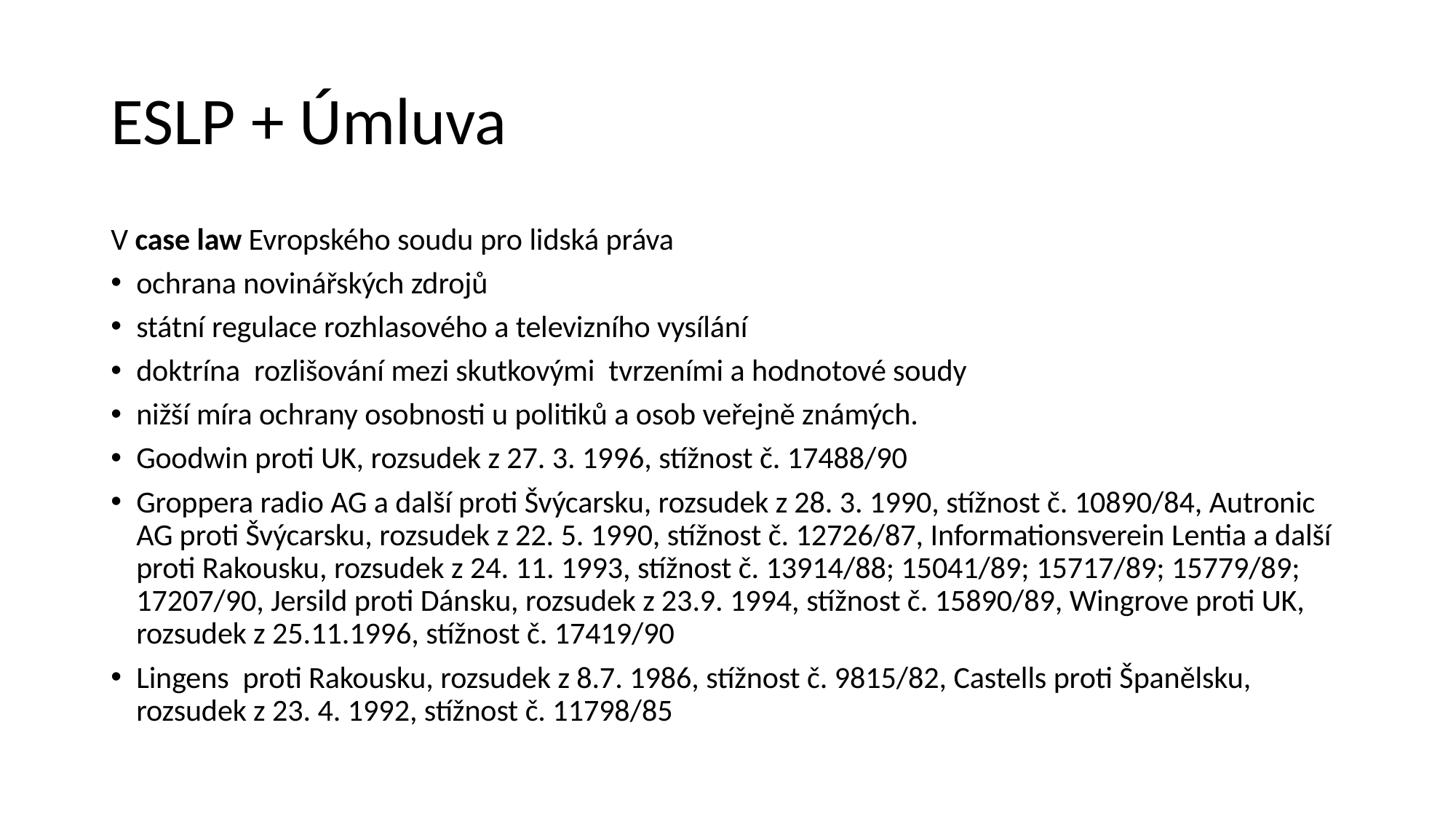

# ESLP + Úmluva
V case law Evropského soudu pro lidská práva
ochrana novinářských zdrojů
státní regulace rozhlasového a televizního vysílání
doktrína  rozlišování mezi skutkovými  tvrzeními a hodnotové soudy
nižší míra ochrany osobnosti u politiků a osob veřejně známých.
Goodwin proti UK, rozsudek z 27. 3. 1996, stížnost č. 17488/90
Groppera radio AG a další proti Švýcarsku, rozsudek z 28. 3. 1990, stížnost č. 10890/84, Autronic AG proti Švýcarsku, rozsudek z 22. 5. 1990, stížnost č. 12726/87, Informationsverein Lentia a další proti Rakousku, rozsudek z 24. 11. 1993, stížnost č. 13914/88; 15041/89; 15717/89; 15779/89; 17207/90, Jersild proti Dánsku, rozsudek z 23.9. 1994, stížnost č. 15890/89, Wingrove proti UK, rozsudek z 25.11.1996, stížnost č. 17419/90
Lingens  proti Rakousku, rozsudek z 8.7. 1986, stížnost č. 9815/82, Castells proti Španělsku, rozsudek z 23. 4. 1992, stížnost č. 11798/85